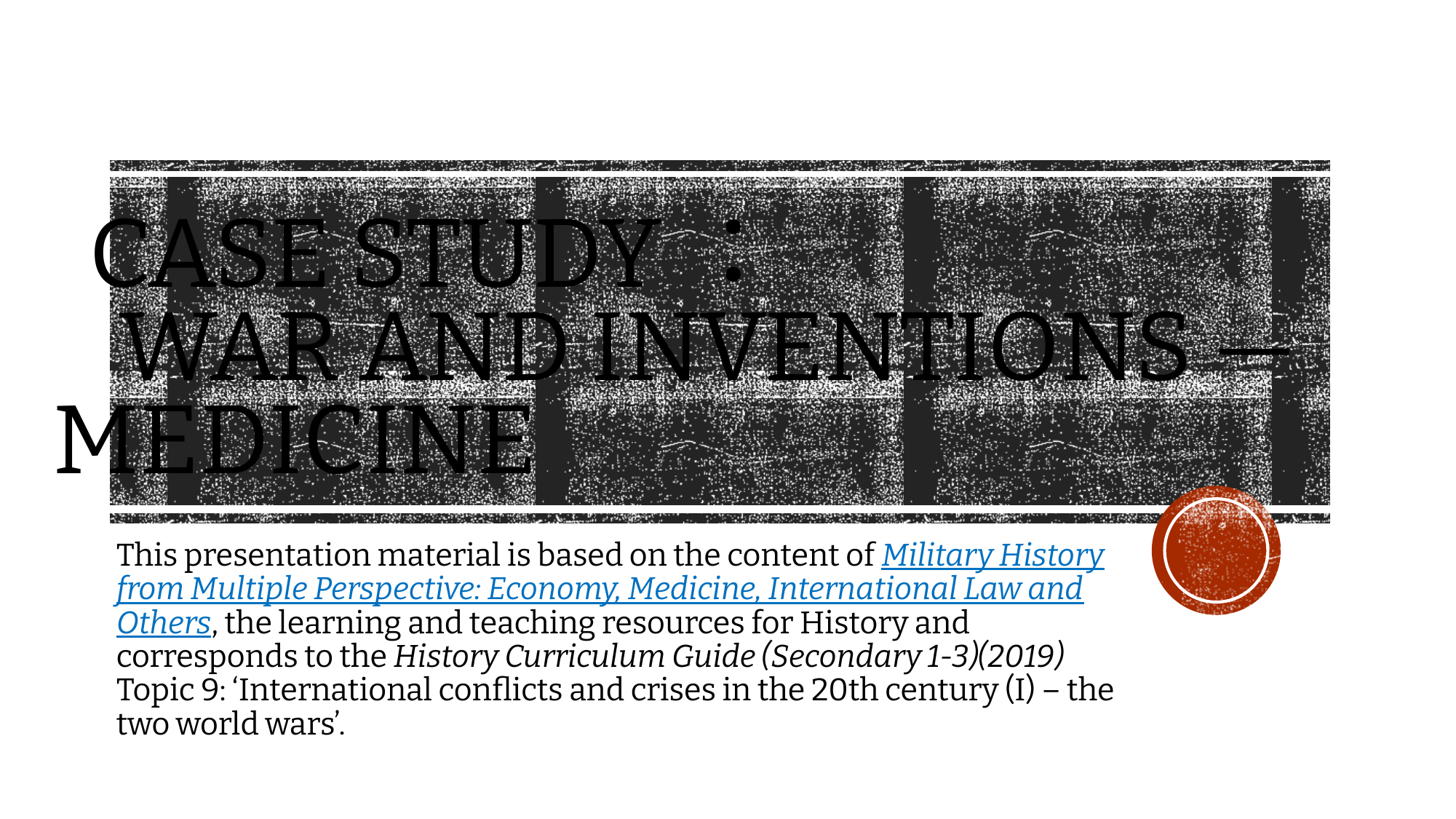

# Case Study： War and Inventions — Medicine
This presentation material is based on the content of Military History from Multiple Perspective: Economy, Medicine, International Law and Others, the learning and teaching resources for History and corresponds to the History Curriculum Guide (Secondary 1-3)(2019) Topic 9: ‘International conflicts and crises in the 20th century (I) – the two world wars’.